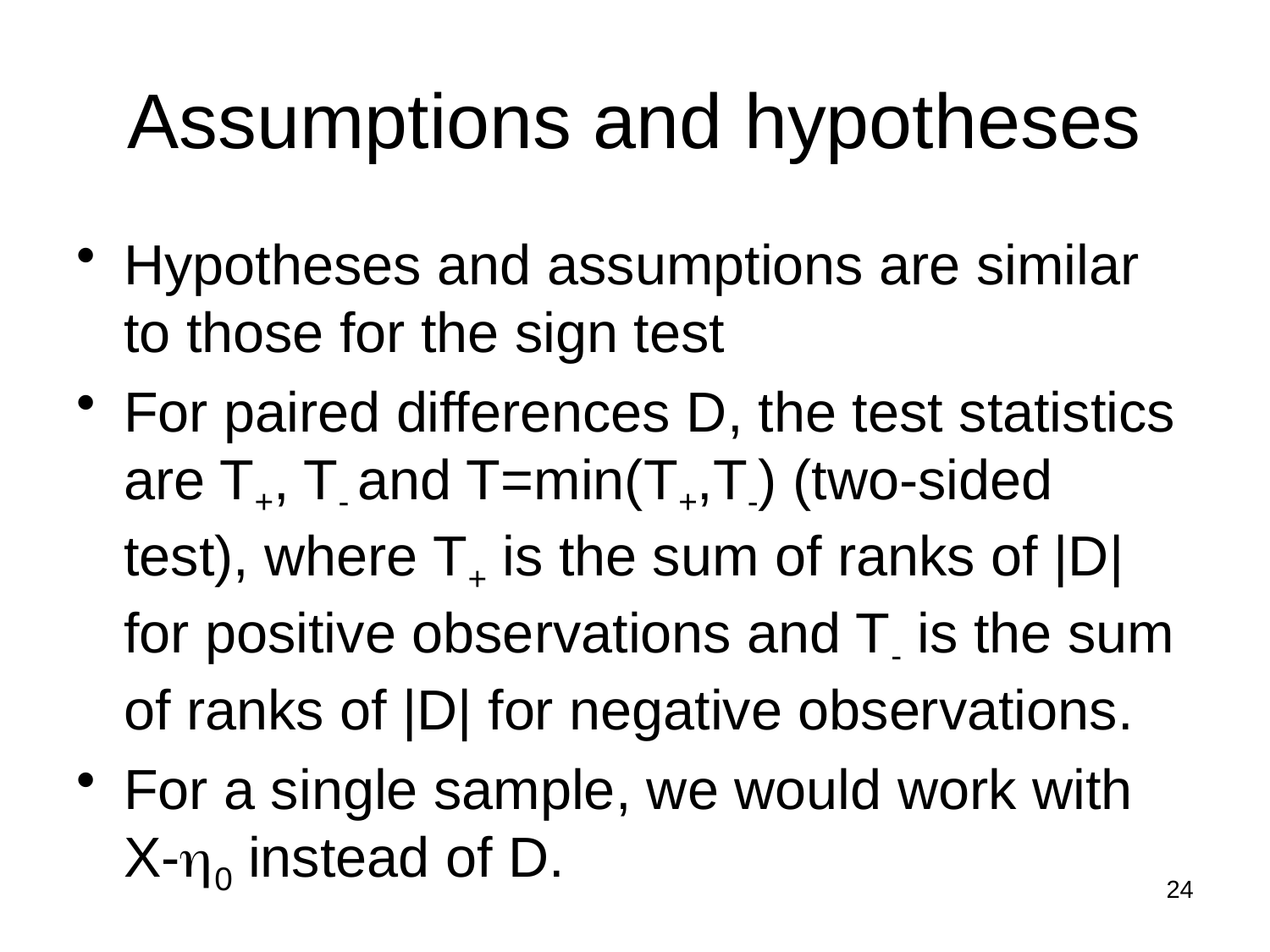

# Assumptions and hypotheses
Hypotheses and assumptions are similar to those for the sign test
For paired differences D, the test statistics are T+, T- and T=min(T+,T-) (two-sided test), where T+ is the sum of ranks of |D| for positive observations and T- is the sum of ranks of |D| for negative observations.
For a single sample, we would work with X-η0 instead of D.
24